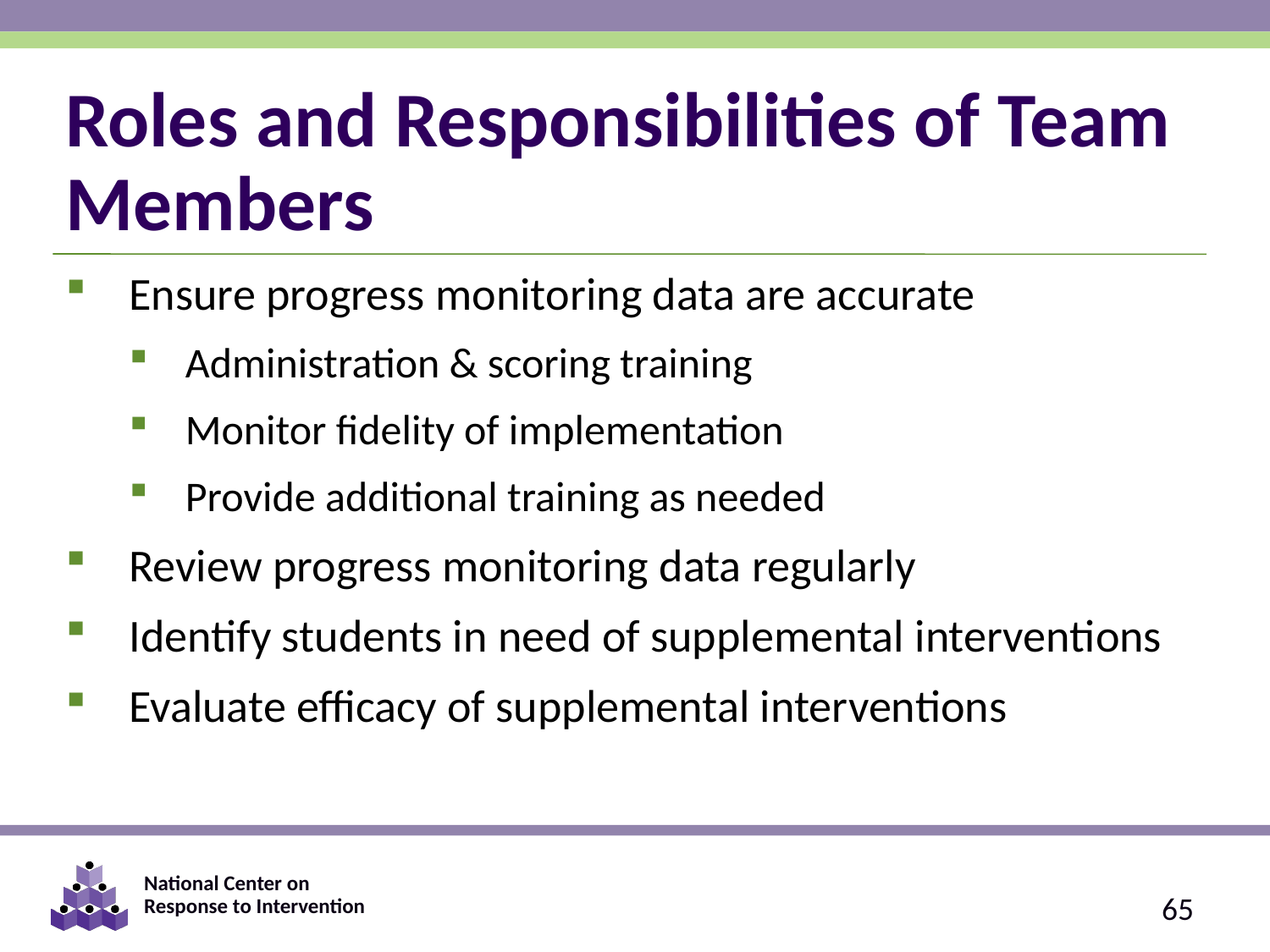

# Roles and Responsibilities of Team Members
Ensure progress monitoring data are accurate
Administration & scoring training
Monitor fidelity of implementation
Provide additional training as needed
Review progress monitoring data regularly
Identify students in need of supplemental interventions
Evaluate efficacy of supplemental interventions
65